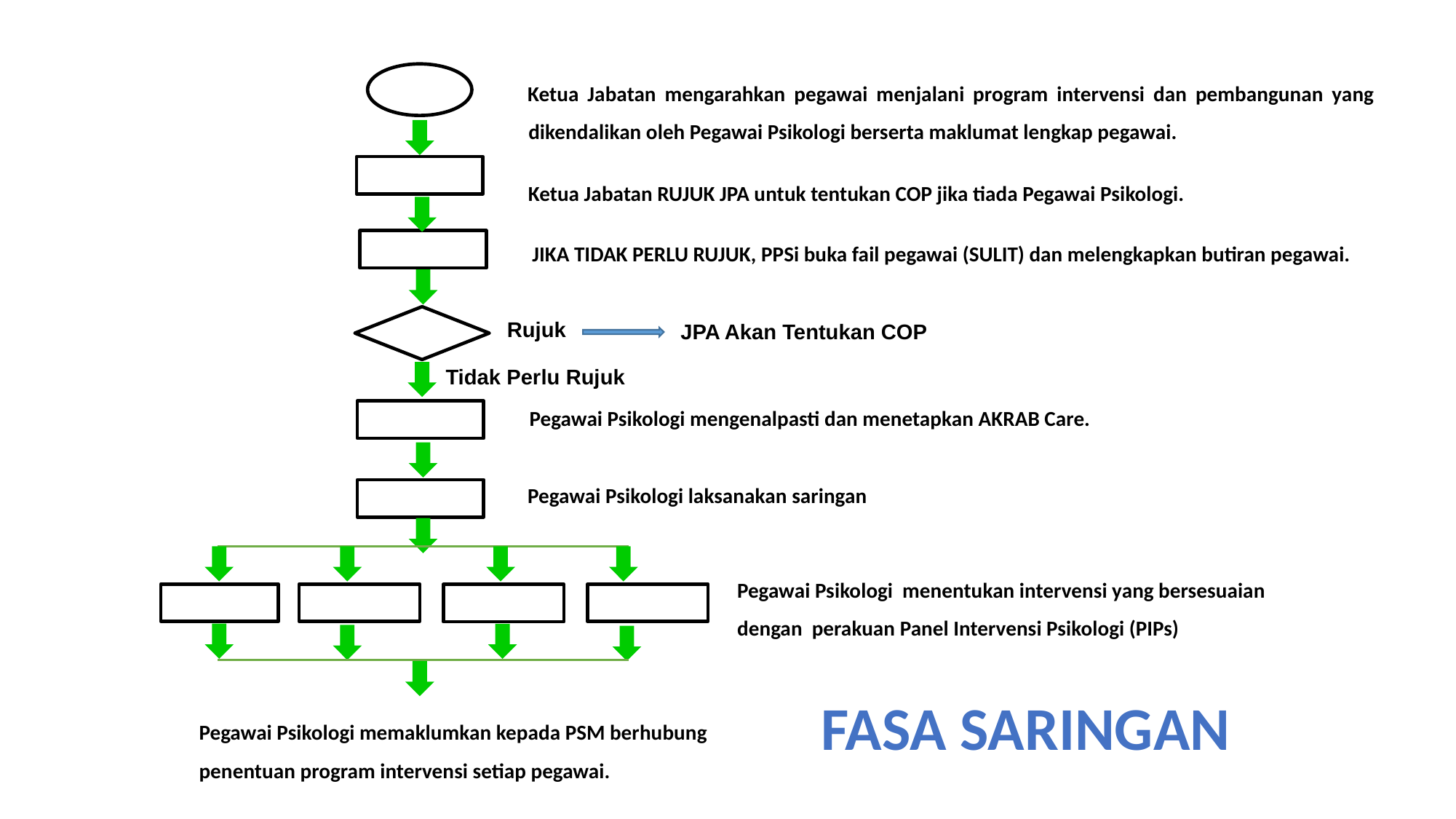

Ketua Jabatan mengarahkan pegawai menjalani program intervensi dan pembangunan yang dikendalikan oleh Pegawai Psikologi berserta maklumat lengkap pegawai.

Ketua Jabatan RUJUK JPA untuk tentukan COP jika tiada Pegawai Psikologi.

JIKA TIDAK PERLU RUJUK, PPSi buka fail pegawai (SULIT) dan melengkapkan butiran pegawai.

Rujuk
JPA Akan Tentukan COP

Tidak Perlu Rujuk

Pegawai Psikologi mengenalpasti dan menetapkan AKRAB Care.

Pegawai Psikologi laksanakan saringan

Pegawai Psikologi  menentukan intervensi yang bersesuaian
dengan  perakuan Panel Intervensi Psikologi (PIPs)

FASA SARINGAN
Pegawai Psikologi memaklumkan kepada PSM berhubung
penentuan program intervensi setiap pegawai.